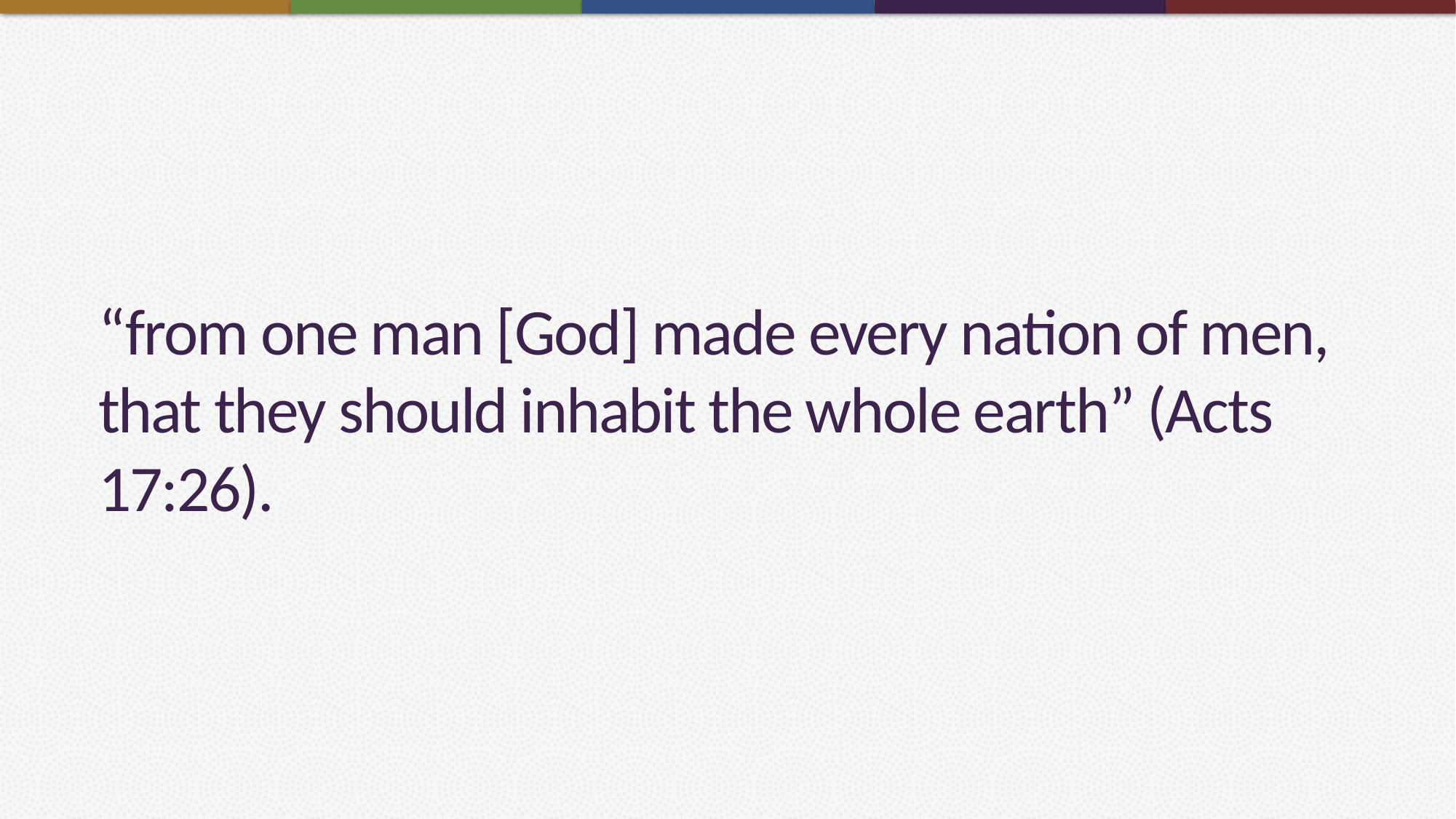

# “from one man [God] made every nation of men, that they should inhabit the whole earth” (Acts 17:26).